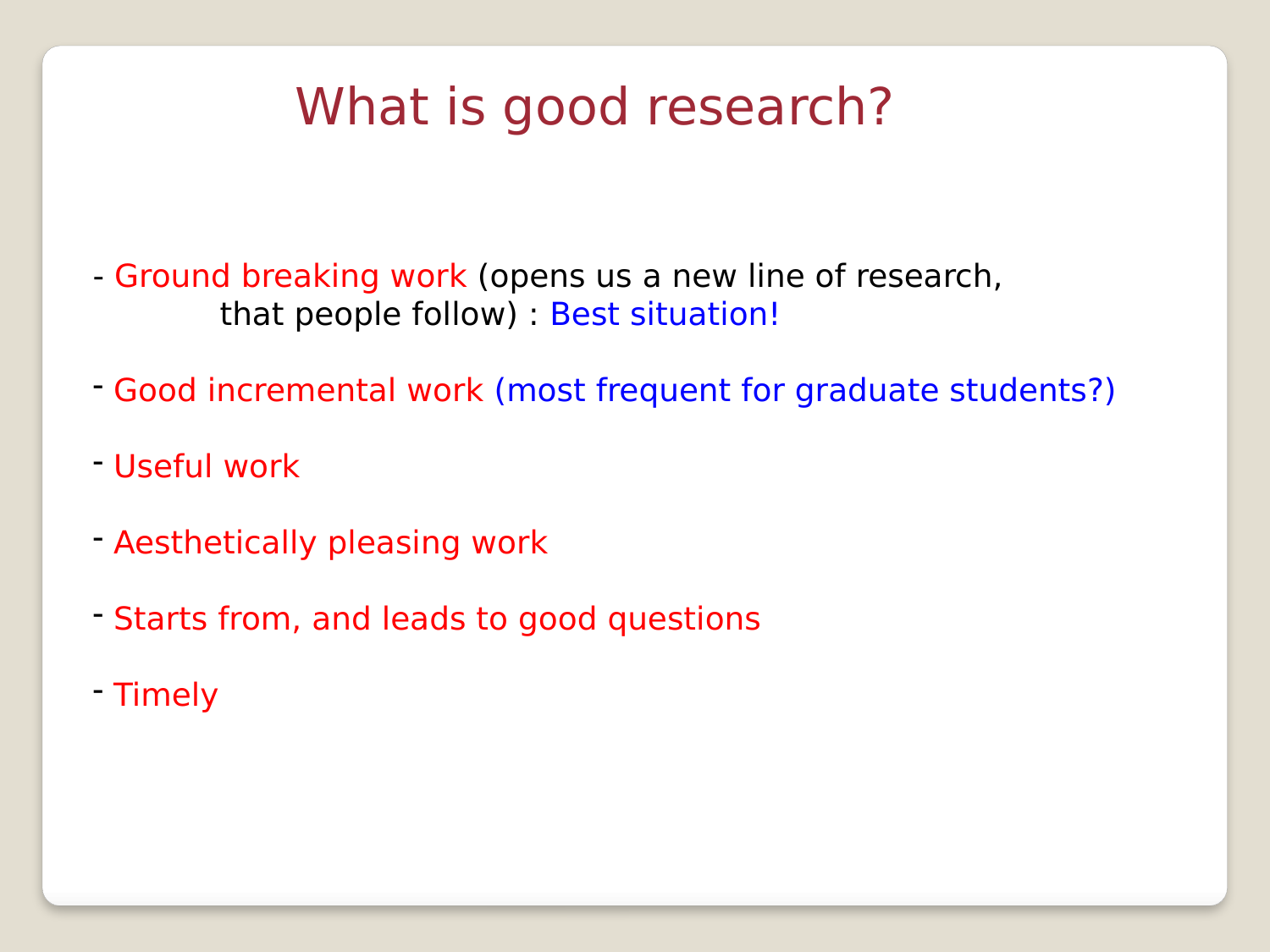

What is good research?
- Ground breaking work (opens us a new line of research,
	that people follow) : Best situation!

 Good incremental work (most frequent for graduate students?)

 Useful work

 Aesthetically pleasing work

 Starts from, and leads to good questions

 Timely